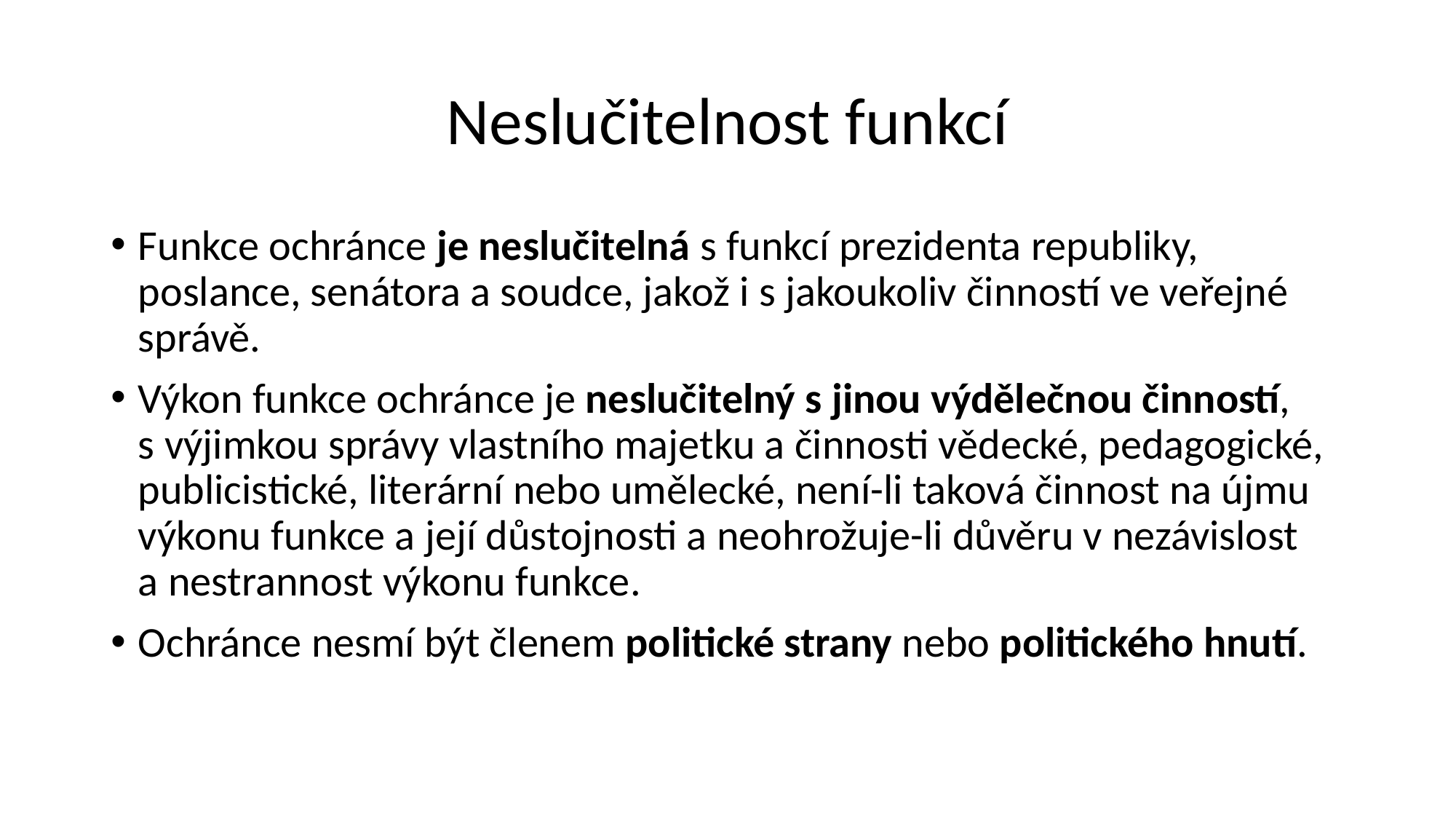

# Neslučitelnost funkcí
Funkce ochránce je neslučitelná s funkcí prezidenta republiky, poslance, senátora a soudce, jakož i s jakoukoliv činností ve veřejné správě.
Výkon funkce ochránce je neslučitelný s jinou výdělečnou činností, s výjimkou správy vlastního majetku a činnosti vědecké, pedagogické, publicistické, literární nebo umělecké, není-li taková činnost na újmu výkonu funkce a její důstojnosti a neohrožuje-li důvěru v nezávislost a nestrannost výkonu funkce.
Ochránce nesmí být členem politické strany nebo politického hnutí.